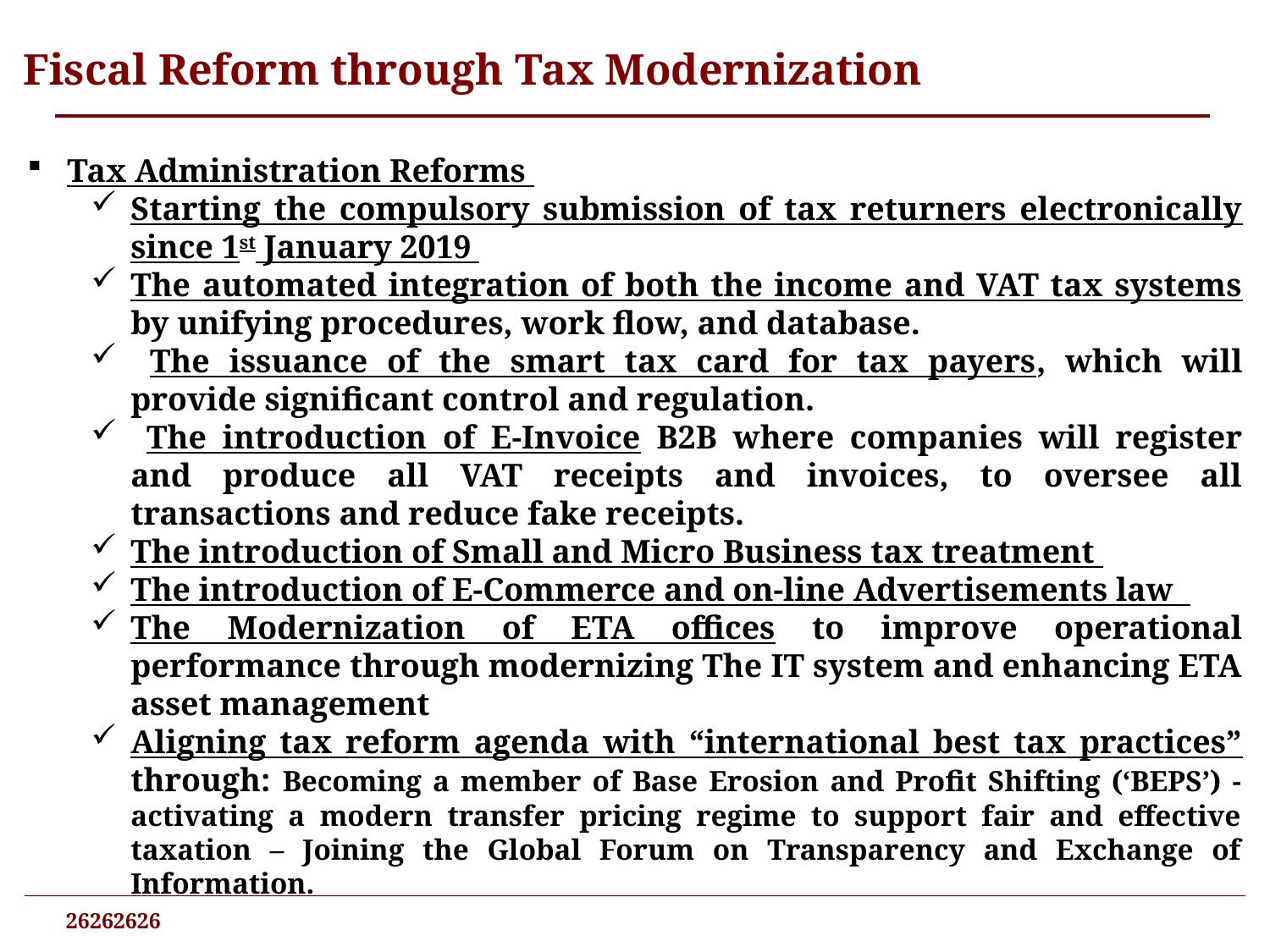

Fiscal Reform through Tax Modernization

Tax Administration Reforms
Starting the compulsory submission of tax returners electronically since 1st January 2019
The automated integration of both the income and VAT tax systems by unifying procedures, work flow, and database.
 The issuance of the smart tax card for tax payers, which will provide significant control and regulation.
 The introduction of E-Invoice B2B where companies will register and produce all VAT receipts and invoices, to oversee all transactions and reduce fake receipts.
The introduction of Small and Micro Business tax treatment
The introduction of E-Commerce and on-line Advertisements law
The Modernization of ETA offices to improve operational performance through modernizing The IT system and enhancing ETA asset management
Aligning tax reform agenda with “international best tax practices” through: Becoming a member of Base Erosion and Profit Shifting (‘BEPS’) - activating a modern transfer pricing regime to support fair and effective taxation – Joining the Global Forum on Transparency and Exchange of Information.

26